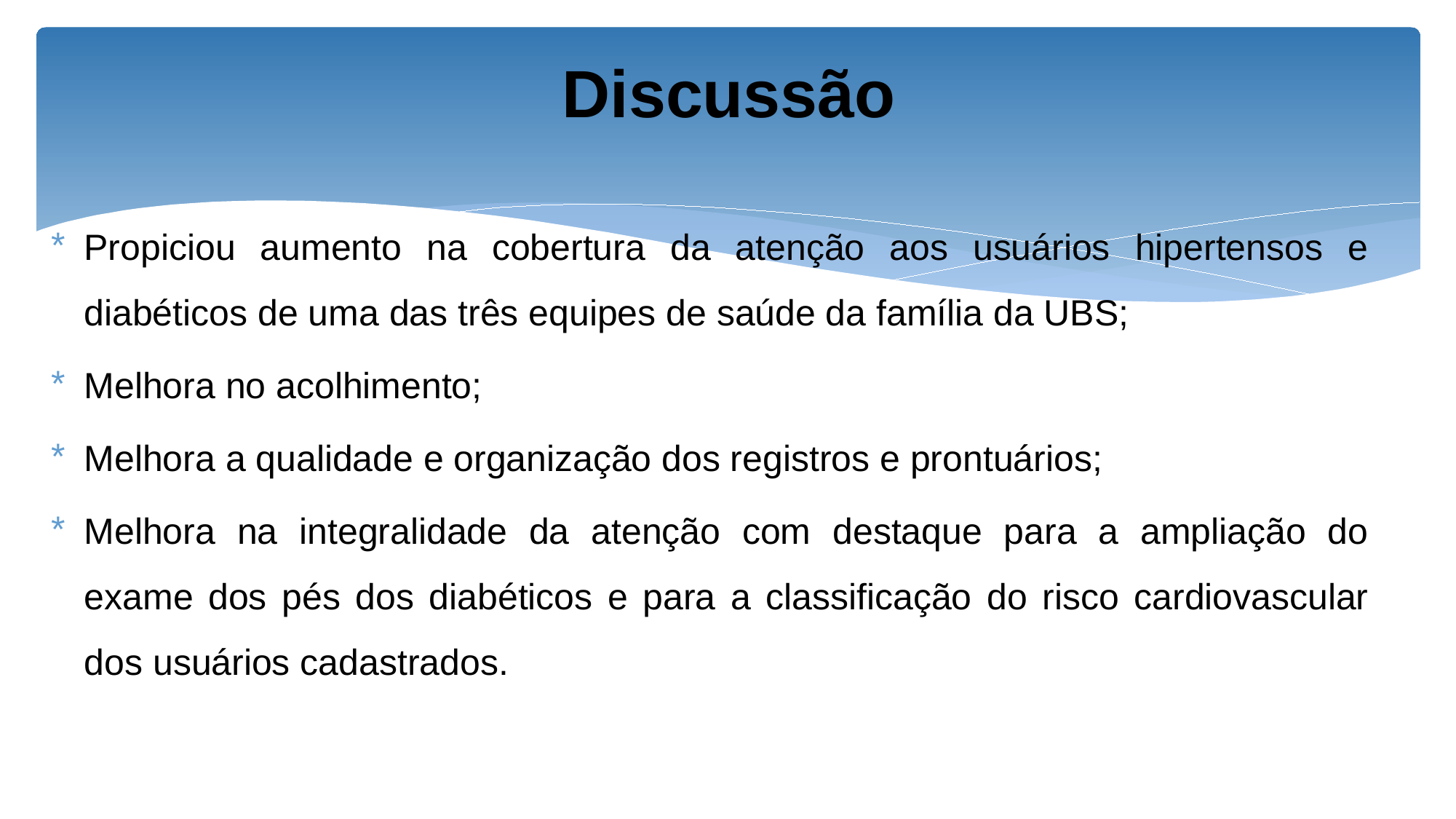

# Discussão
Propiciou aumento na cobertura da atenção aos usuários hipertensos e diabéticos de uma das três equipes de saúde da família da UBS;
Melhora no acolhimento;
Melhora a qualidade e organização dos registros e prontuários;
Melhora na integralidade da atenção com destaque para a ampliação do exame dos pés dos diabéticos e para a classificação do risco cardiovascular dos usuários cadastrados.